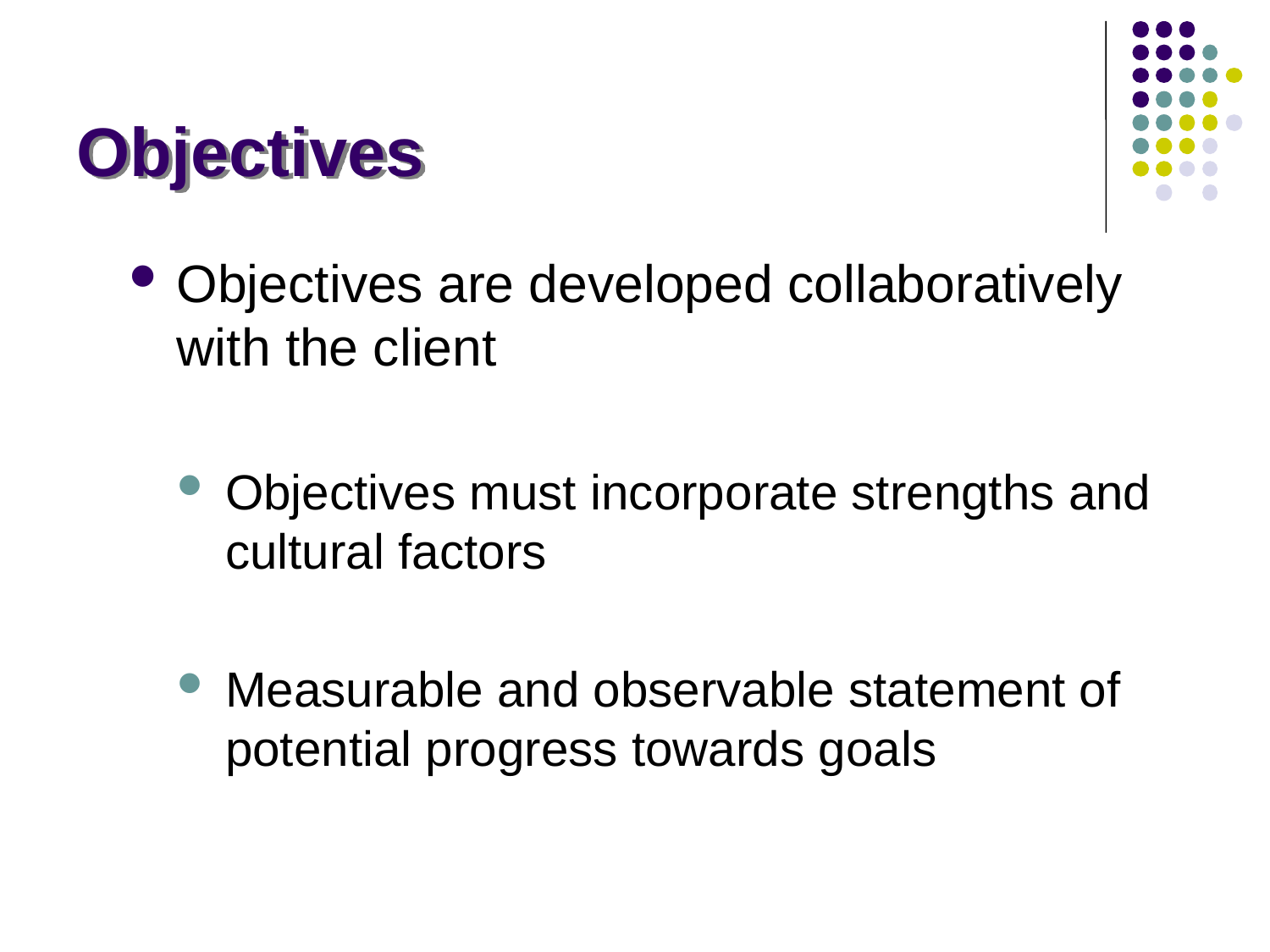

# Objectives
Objectives are developed collaboratively with the client

Objectives must incorporate strengths and cultural factors

Measurable and observable statement of potential progress towards goals